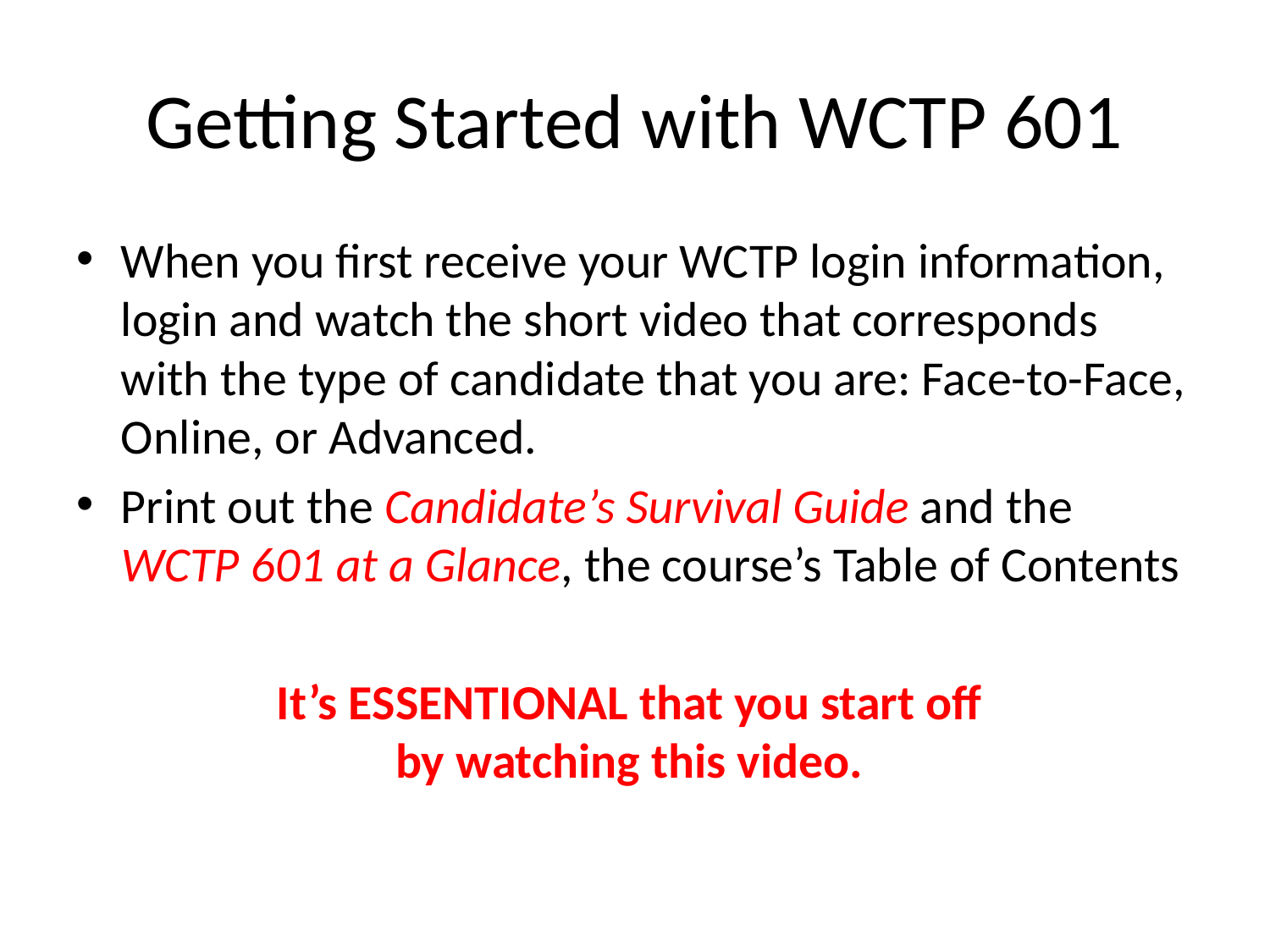

# Getting Started with WCTP 601
When you first receive your WCTP login information, login and watch the short video that corresponds with the type of candidate that you are: Face-to-Face, Online, or Advanced.
Print out the Candidate’s Survival Guide and the WCTP 601 at a Glance, the course’s Table of Contents

It’s ESSENTIONAL that you start off
by watching this video.